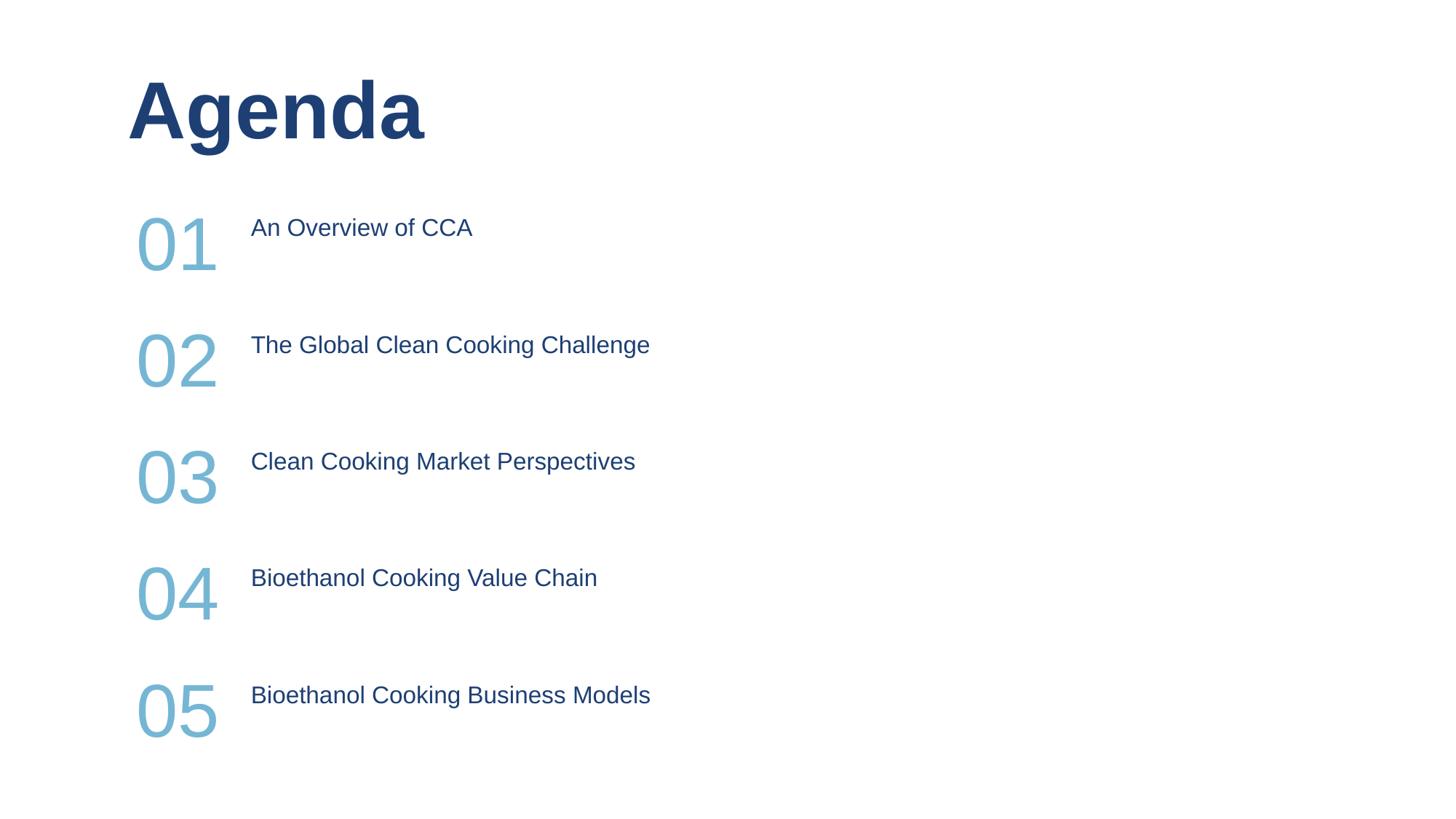

# Agenda

01
An Overview of CCA
02
The Global Clean Cooking Challenge

03
Clean Cooking Market Perspectives
04
Bioethanol Cooking Value Chain
05
Bioethanol Cooking Business Models